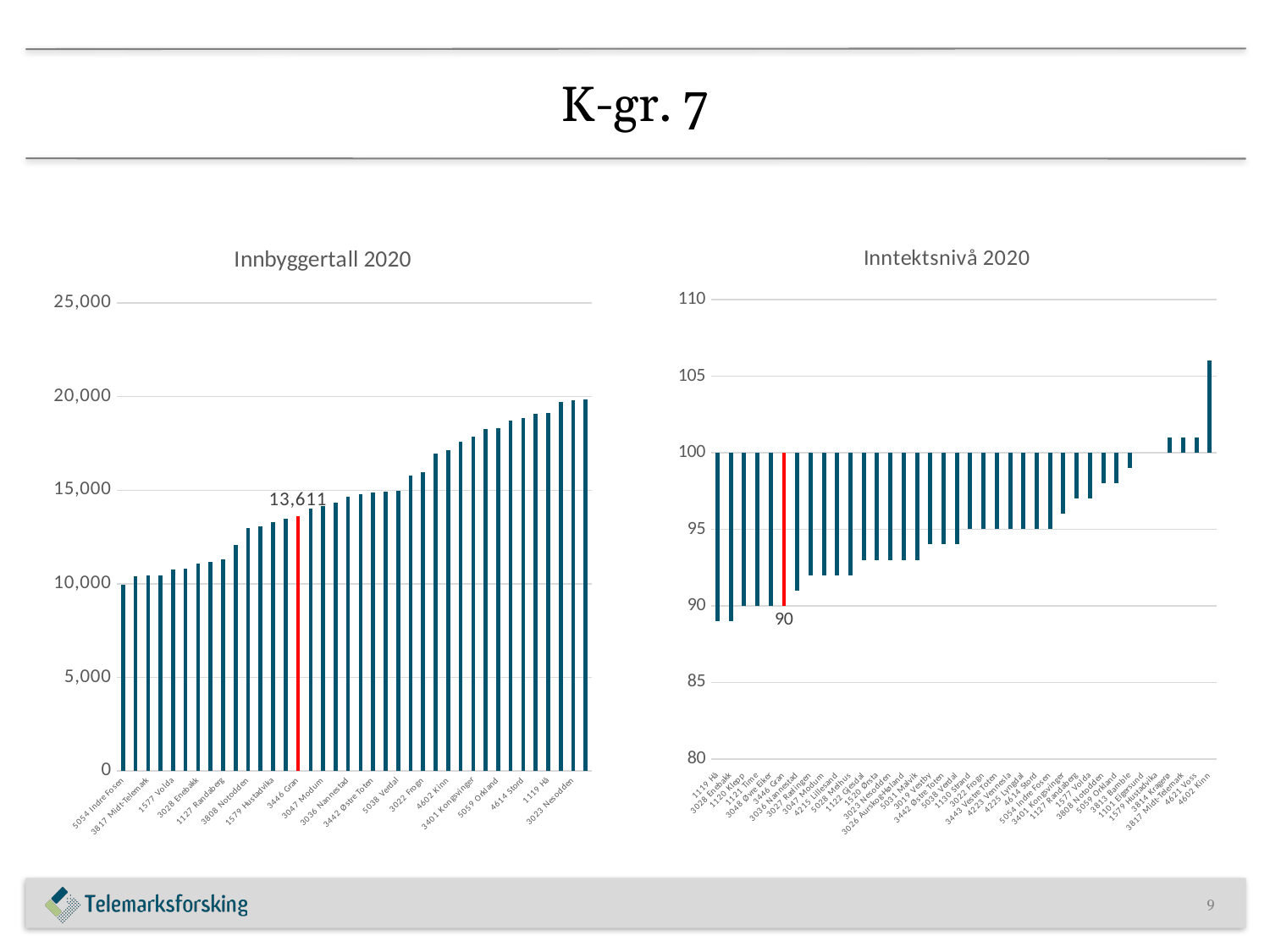

# K-gr. 7

### Chart:

| Category | Innbyggertall 2020 |
|---|---|
| 5054 Indre Fosen | 9948.0 |
| 3814 Kragerø | 10416.0 |
| 3817 Midt-Telemark | 10461.0 |
| 4225 Lyngdal | 10464.0 |
| 1577 Volda | 10781.0 |
| 1520 Ørsta | 10830.0 |
| 3028 Enebakk | 11065.0 |
| 4215 Lillesand | 11180.0 |
| 1127 Randaberg | 11315.0 |
| 1122 Gjesdal | 12064.0 |
| 3808 Notodden | 12994.0 |
| 1130 Strand | 13070.0 |
| 1579 Hustadvika | 13317.0 |
| 3443 Vestre Toten | 13459.0 |
| 3446 Gran | 13611.0 |
| 3813 Bamble | 14014.0 |
| 3047 Modum | 14166.0 |
| 5031 Malvik | 14334.0 |
| 3036 Nannestad | 14637.0 |
| 1101 Eigersund | 14787.0 |
| 3442 Østre Toten | 14871.0 |
| 4223 Vennesla | 14935.0 |
| 5038 Verdal | 14986.0 |
| 4621 Voss | 15787.0 |
| 3022 Frogn | 15953.0 |
| 5028 Melhus | 16949.0 |
| 4602 Kinn | 17160.0 |
| 3026 Aurskog-Høland | 17591.0 |
| 3401 Kongsvinger | 17851.0 |
| 3019 Vestby | 18290.0 |
| 5059 Orkland | 18300.0 |
| 3027 Rælingen | 18730.0 |
| 4614 Stord | 18861.0 |
| 1121 Time | 19106.0 |
| 1119 Hå | 19120.0 |
| 3048 Øvre Eiker | 19709.0 |
| 3023 Nesodden | 19805.0 |
| 1120 Klepp | 19848.0 |

### Chart:

| Category | Inntektsnivå 2020 |
|---|---|
| 1119 Hå | 89.0 |
| 3028 Enebakk | 89.0 |
| 1120 Klepp | 90.0 |
| 1121 Time | 90.0 |
| 3048 Øvre Eiker | 90.0 |
| 3446 Gran | 90.0 |
| 3036 Nannestad | 91.0 |
| 3027 Rælingen | 92.0 |
| 3047 Modum | 92.0 |
| 4215 Lillesand | 92.0 |
| 5028 Melhus | 92.0 |
| 1122 Gjesdal | 93.0 |
| 1520 Ørsta | 93.0 |
| 3023 Nesodden | 93.0 |
| 3026 Aurskog-Høland | 93.0 |
| 5031 Malvik | 93.0 |
| 3019 Vestby | 94.0 |
| 3442 Østre Toten | 94.0 |
| 5038 Verdal | 94.0 |
| 1130 Strand | 95.0 |
| 3022 Frogn | 95.0 |
| 3443 Vestre Toten | 95.0 |
| 4223 Vennesla | 95.0 |
| 4225 Lyngdal | 95.0 |
| 4614 Stord | 95.0 |
| 5054 Indre Fosen | 95.0 |
| 3401 Kongsvinger | 96.0 |
| 1127 Randaberg | 97.0 |
| 1577 Volda | 97.0 |
| 3808 Notodden | 98.0 |
| 5059 Orkland | 98.0 |
| 3813 Bamble | 99.0 |
| 1101 Eigersund | 100.0 |
| 1579 Hustadvika | 100.0 |
| 3814 Kragerø | 101.0 |
| 3817 Midt-Telemark | 101.0 |
| 4621 Voss | 101.0 |
| 4602 Kinn | 106.0 |
9